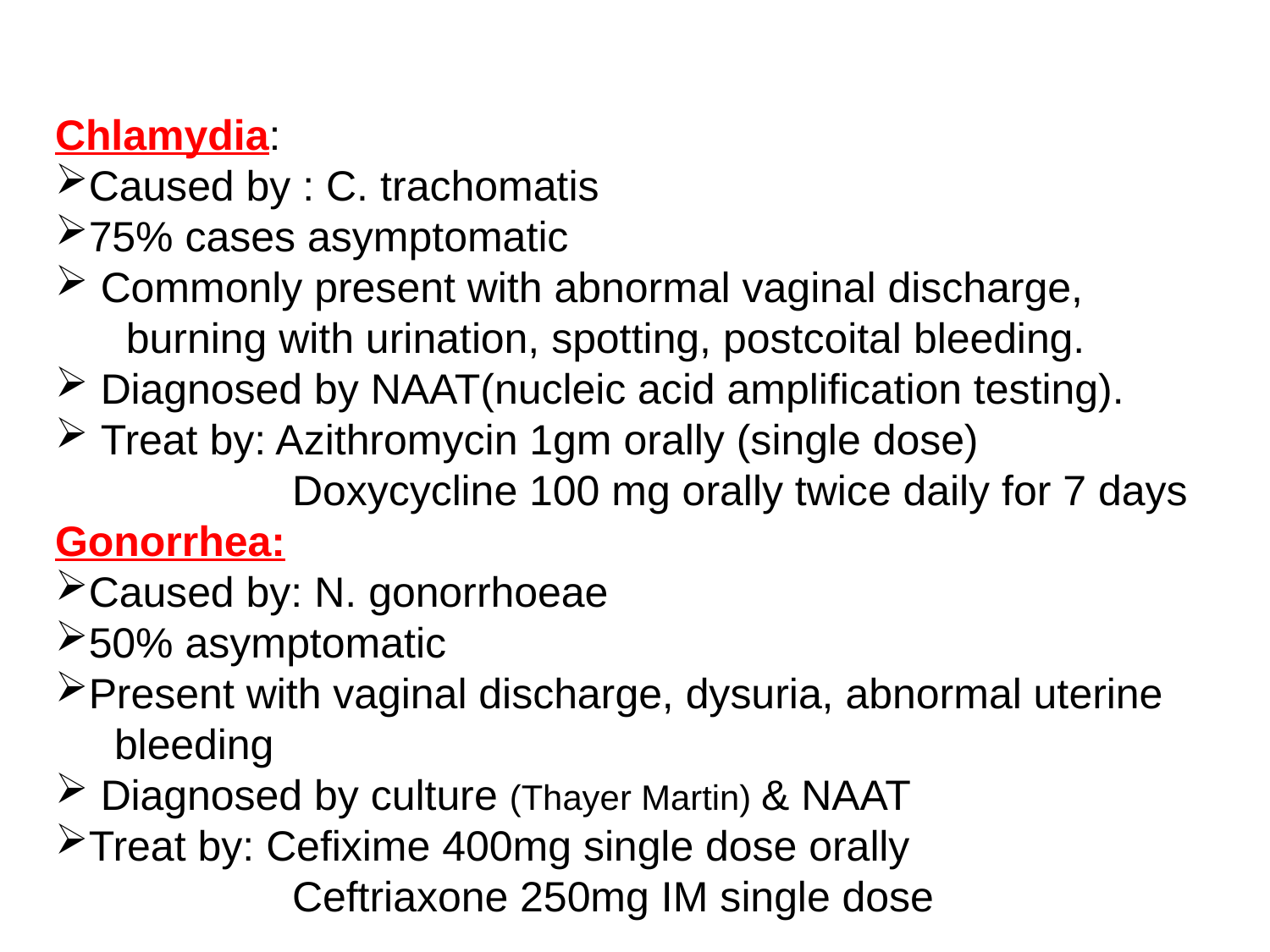

Chlamydia:
Caused by : C. trachomatis
75% cases asymptomatic
 Commonly present with abnormal vaginal discharge,
      burning with urination, spotting, postcoital bleeding.
 Diagnosed by NAAT(nucleic acid amplification testing).
 Treat by: Azithromycin 1gm orally (single dose)
                    Doxycycline 100 mg orally twice daily for 7 days
Gonorrhea:
Caused by: N. gonorrhoeae
50% asymptomatic
Present with vaginal discharge, dysuria, abnormal uterine
     bleeding
 Diagnosed by culture (Thayer Martin) & NAAT
Treat by: Cefixime 400mg single dose orally
                    Ceftriaxone 250mg IM single dose